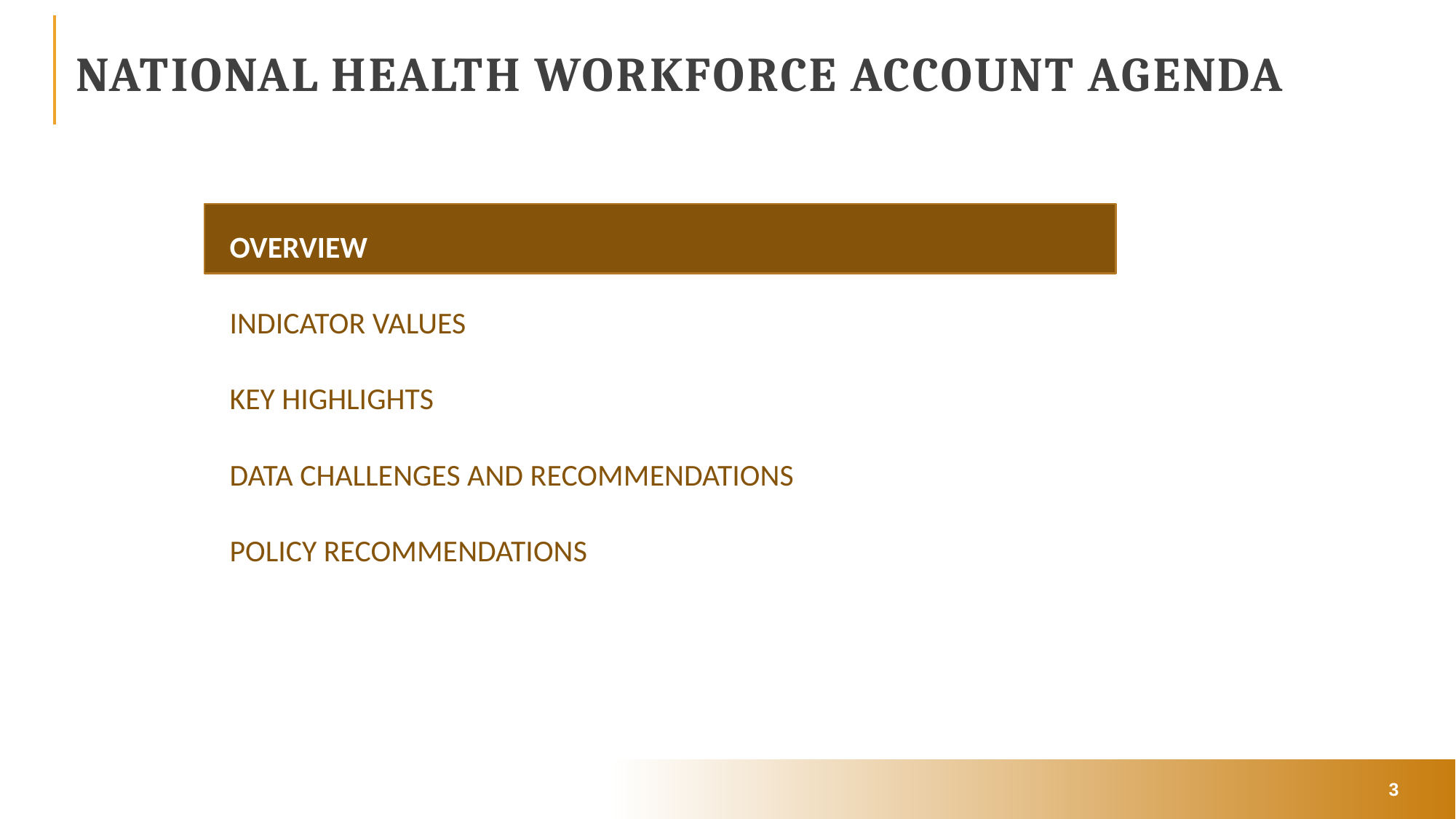

# National health workforce account Agenda

OVERVIEW
INDICATOR VALUES
KEY HIGHLIGHTS
DATA CHALLENGES AND RECOMMENDATIONS
POLICY RECOMMENDATIONS

3